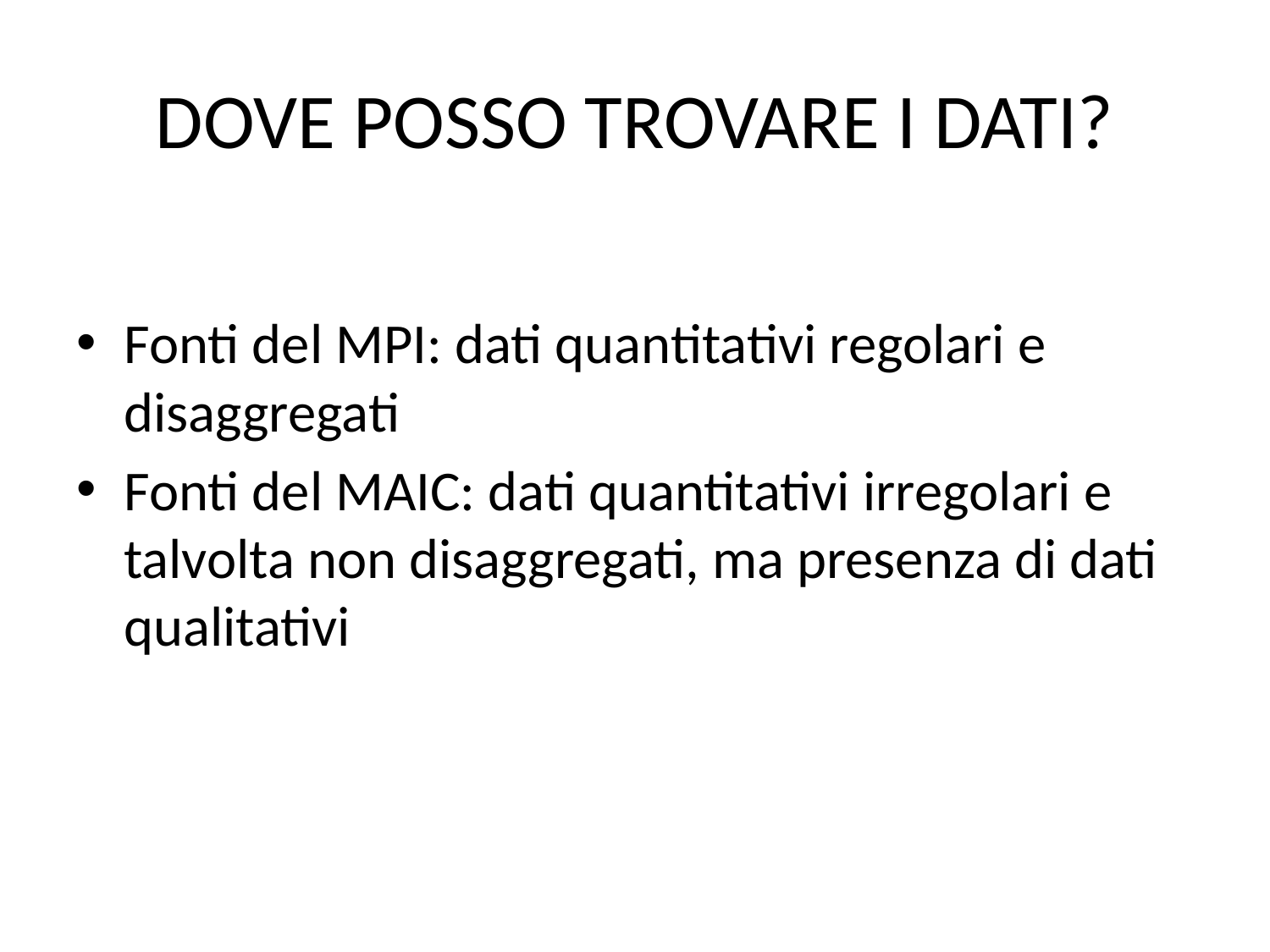

# DOVE POSSO TROVARE I DATI?

Fonti del MPI: dati quantitativi regolari e disaggregati
Fonti del MAIC: dati quantitativi irregolari e talvolta non disaggregati, ma presenza di dati qualitativi